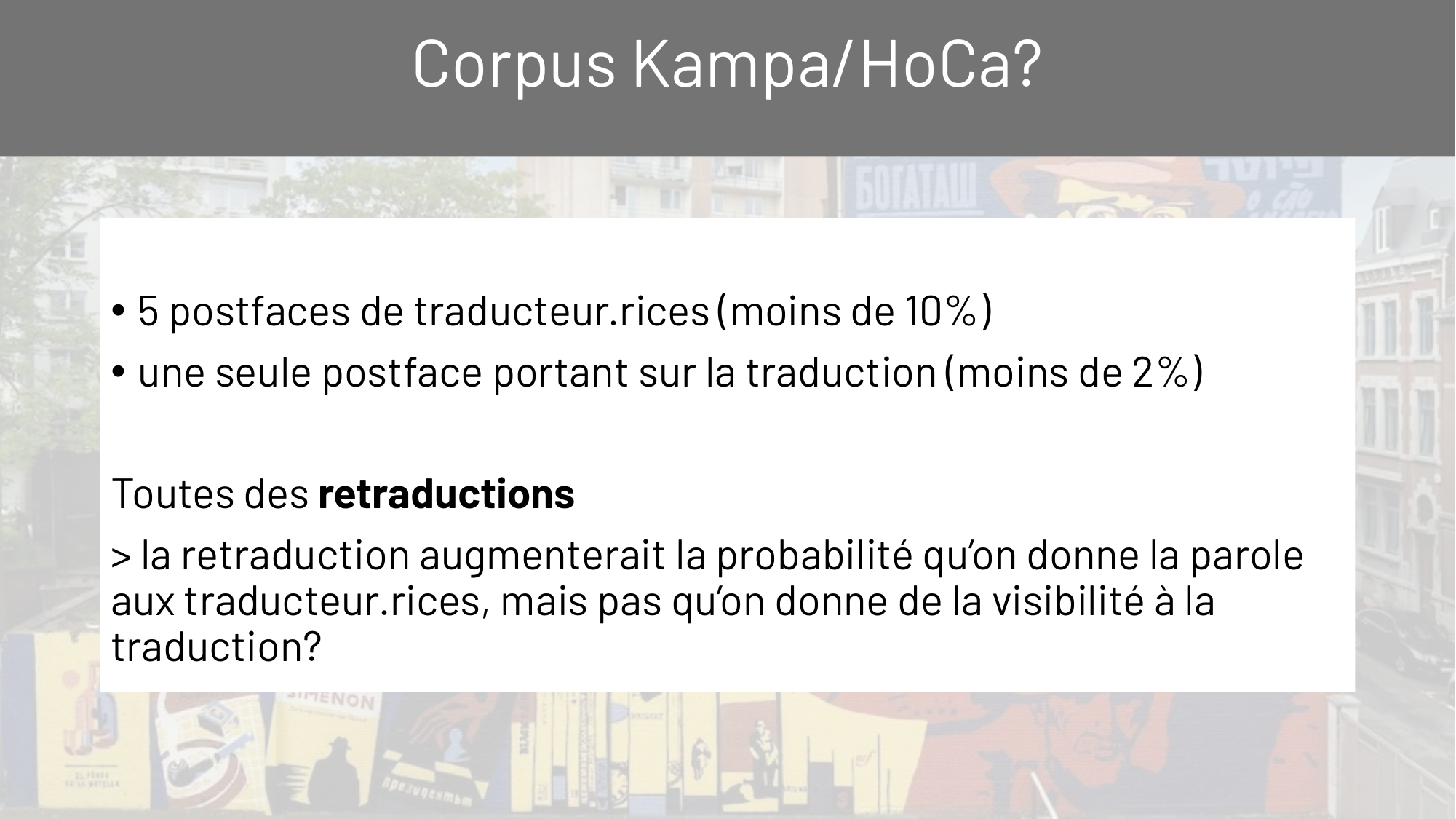

Corpus Kampa/HoCa?

5 postfaces de traducteur.rices (moins de 10%)
une seule postface portant sur la traduction (moins de 2%)

Toutes des retraductions
> la retraduction augmenterait la probabilité qu’on donne la parole aux traducteur.rices, mais pas qu’on donne de la visibilité à la traduction?